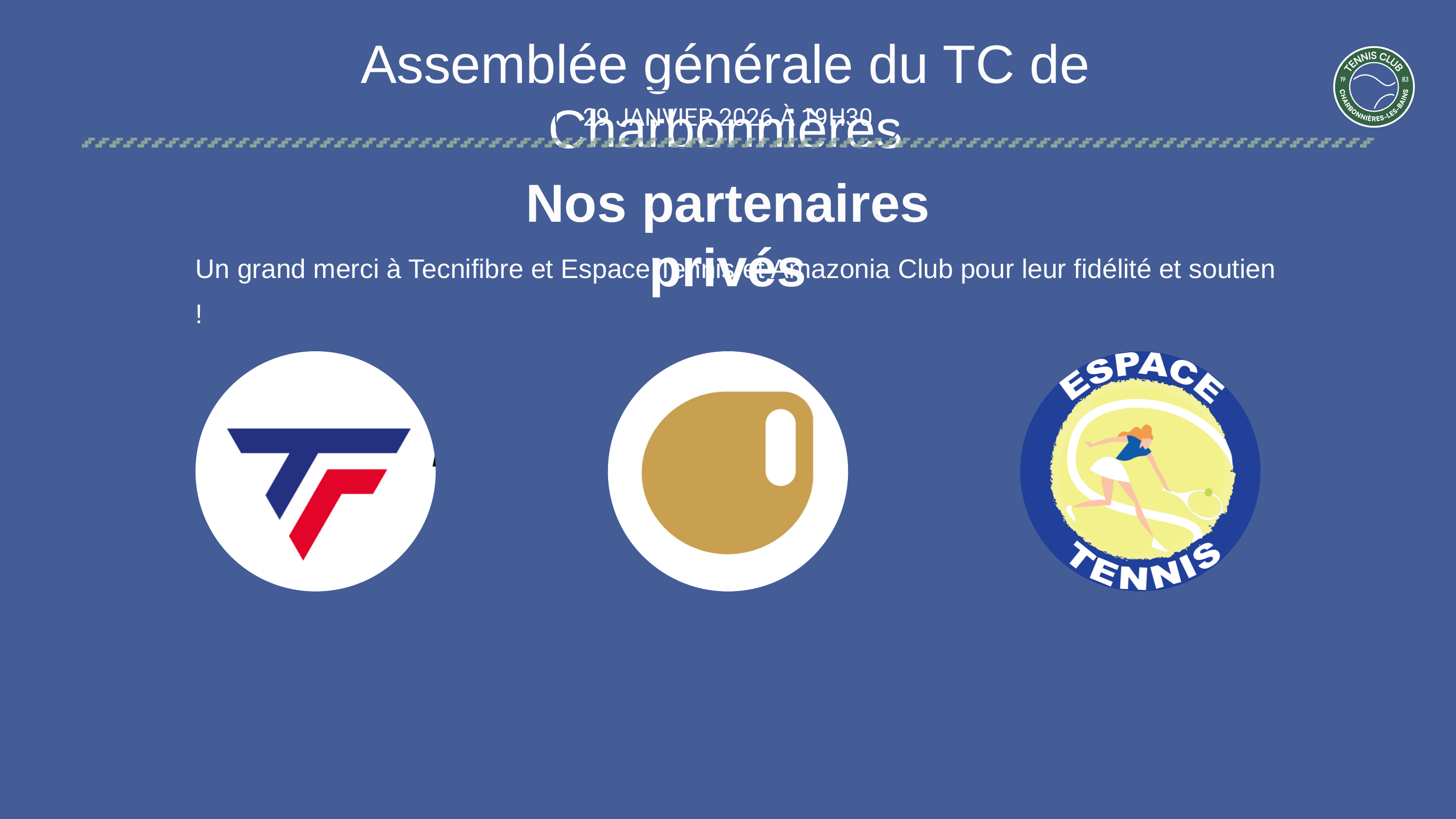

Assemblée générale du TC de Charbonnières

29 JANVIER 2026 À 19H30

Nos partenaires privés
Un grand merci à Tecnifibre et Espace Tennis et Amazonia Club pour leur fidélité et soutien !